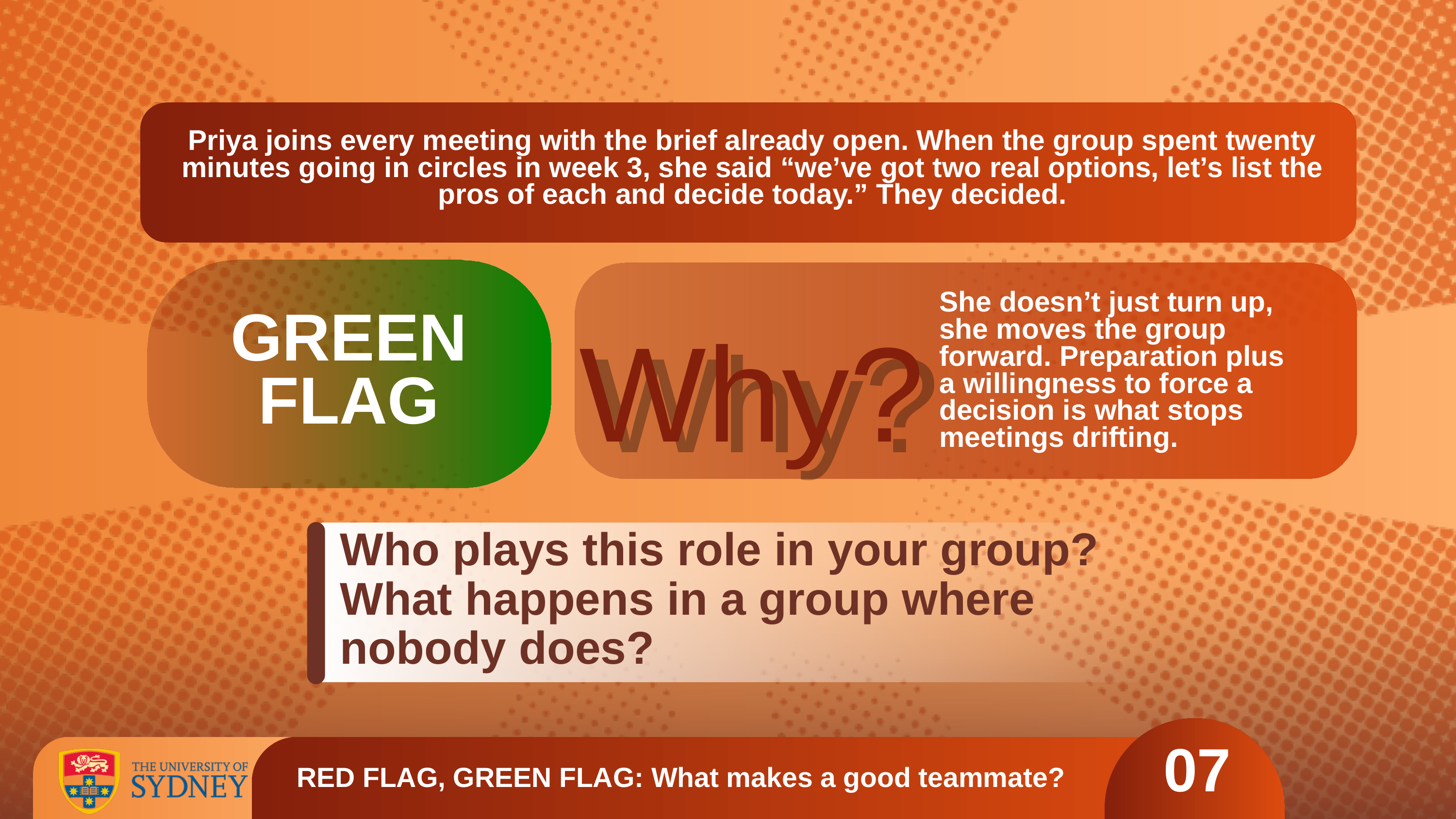

Priya joins every meeting with the brief already open. When the group spent twenty minutes going in circles in week 3, she said “we’ve got two real options, let’s list the pros of each and decide today.” They decided.

She doesn’t just turn up, she moves the group forward. Preparation plus a willingness to force a decision is what stops meetings drifting.
Why?
Why?
GREEN FLAG

Who plays this role in your group? What happens in a group where nobody does?

07
RED FLAG, GREEN FLAG: What makes a good teammate?